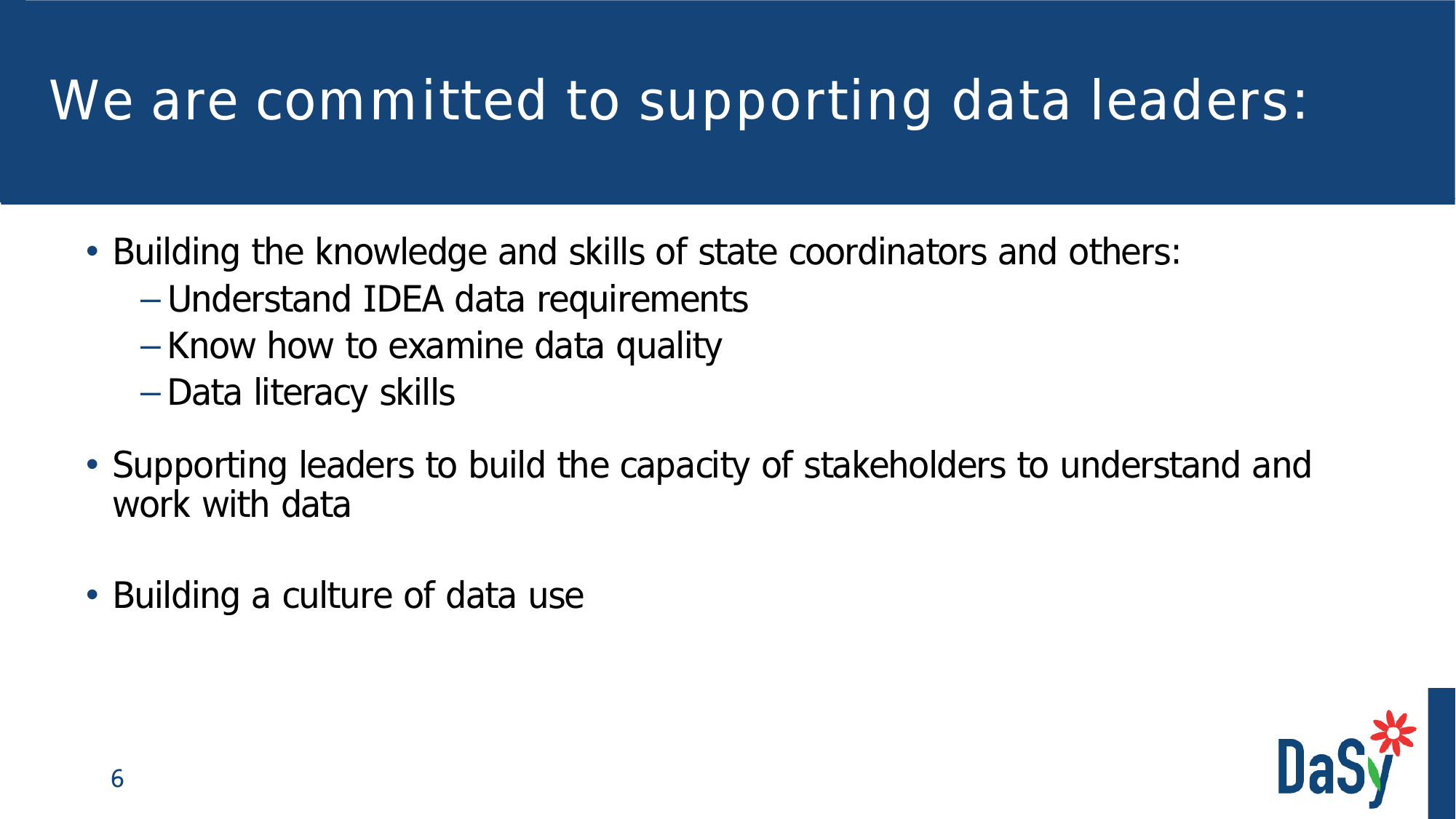

6

# We are committed to supporting data leaders:
Building the knowledge and skills of state coordinators and others:
Understand IDEA data requirements
Know how to examine data quality
Data literacy skills
Supporting leaders to build the capacity of stakeholders to understand and work with data
Building a culture of data use